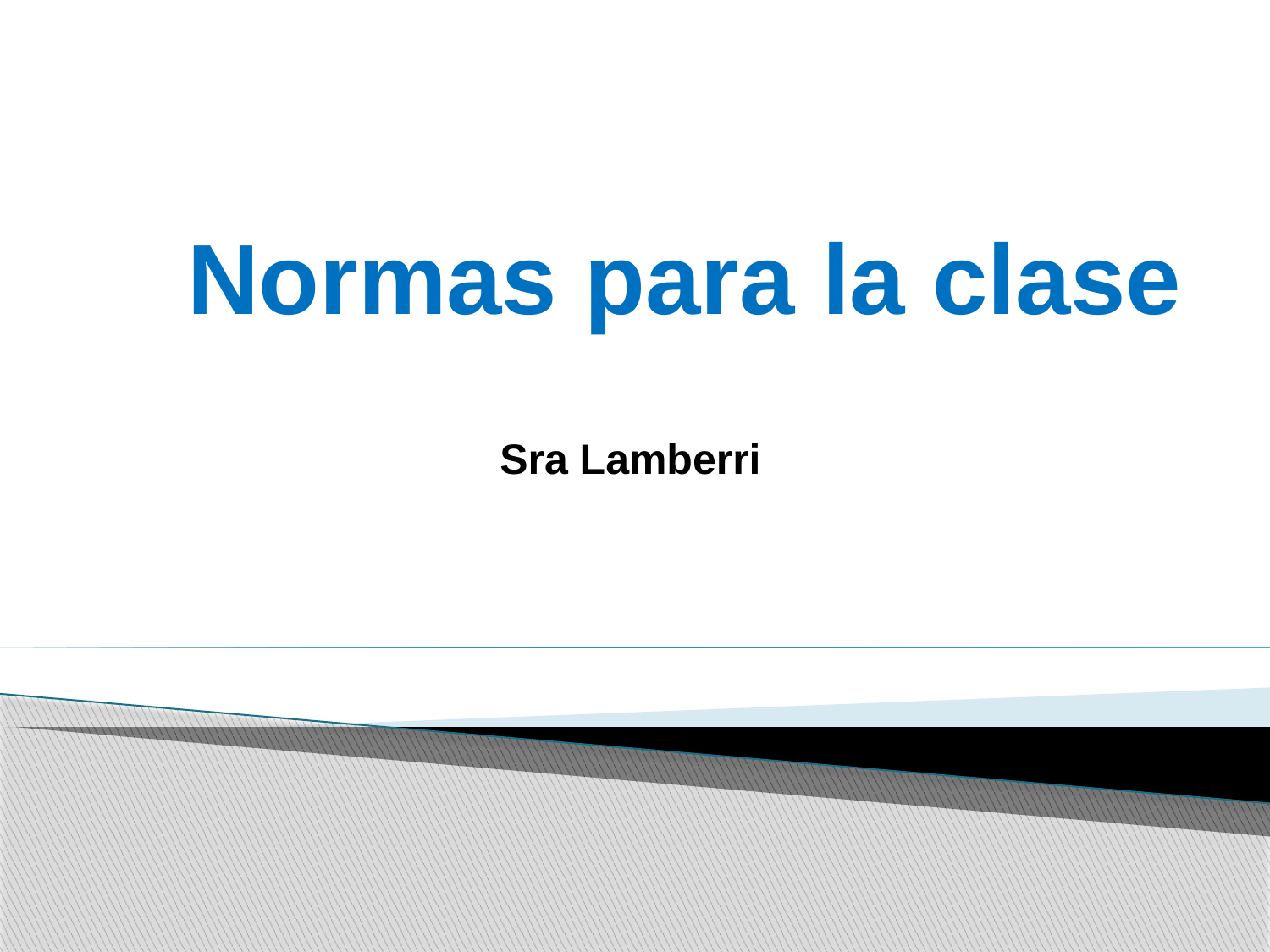

# Normas para la clase
Sra Lamberri